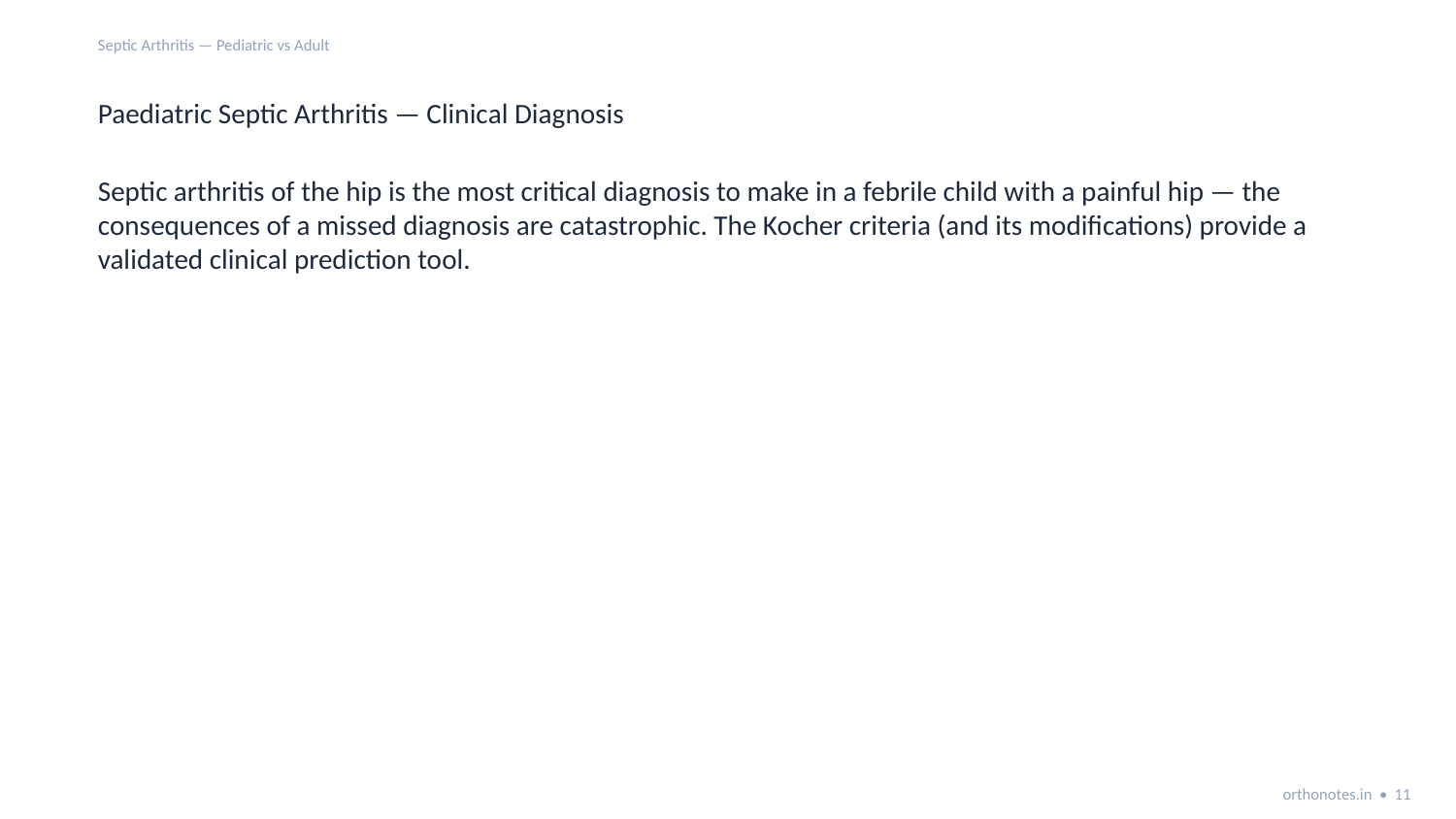

Septic Arthritis — Pediatric vs Adult
Paediatric Septic Arthritis — Clinical Diagnosis
Septic arthritis of the hip is the most critical diagnosis to make in a febrile child with a painful hip — the consequences of a missed diagnosis are catastrophic. The Kocher criteria (and its modifications) provide a validated clinical prediction tool.
orthonotes.in  •  11